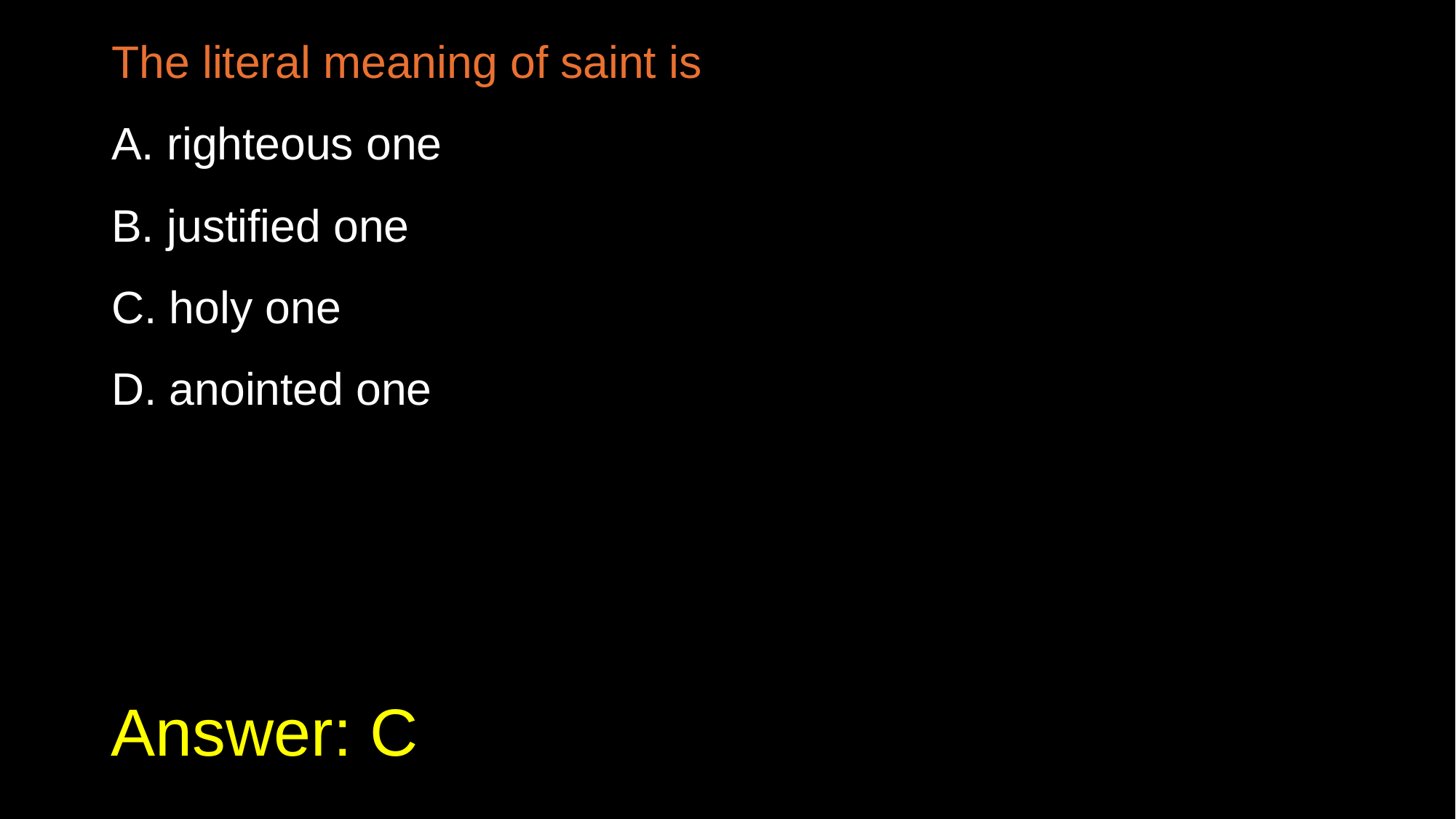

The literal meaning of saint is
A. righteous one
B. justified one
C. holy one
D. anointed one
# Answer: C